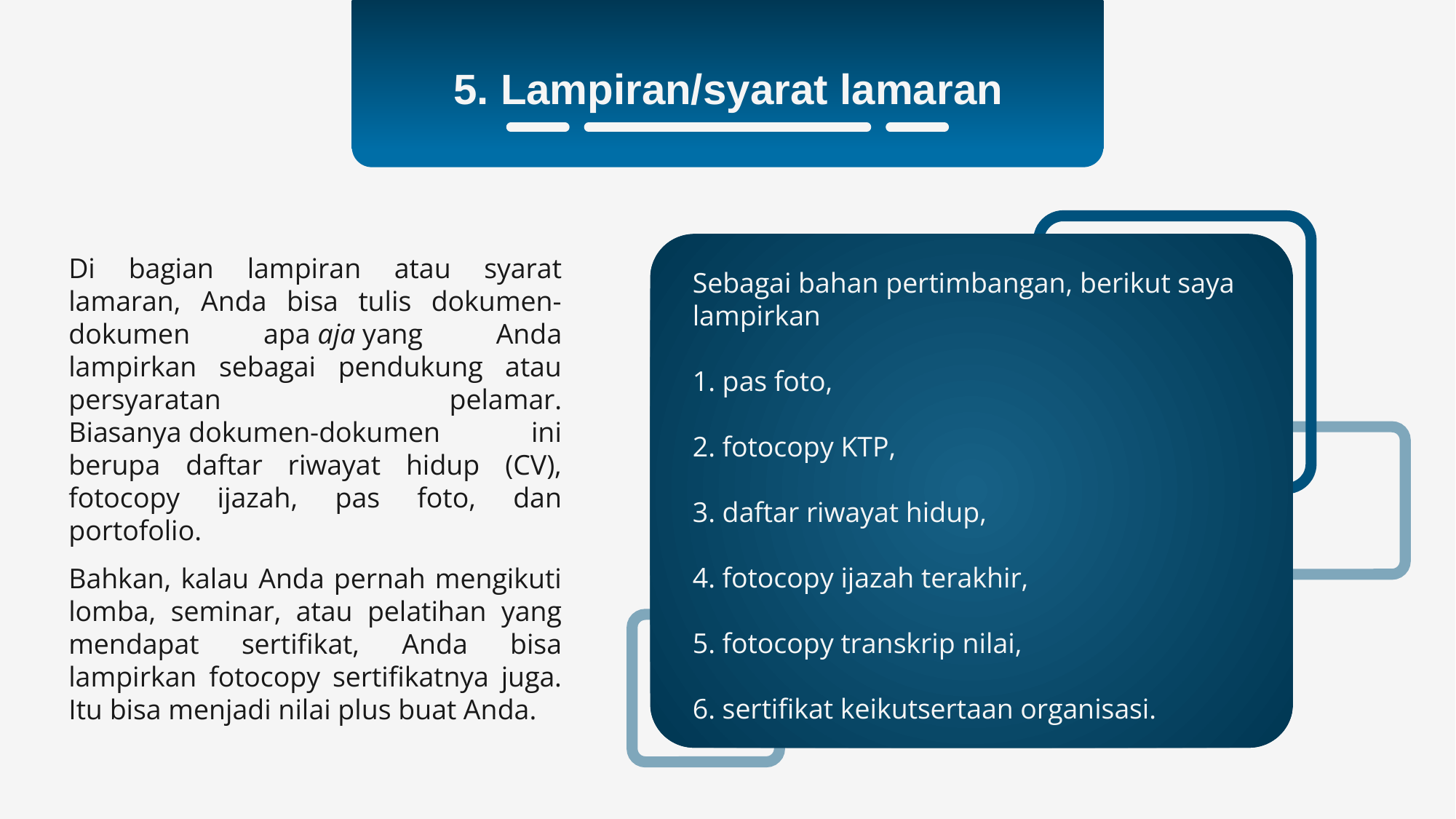

5. Lampiran/syarat lamaran
Di bagian lampiran atau syarat lamaran, Anda bisa tulis dokumen-dokumen apa aja yang Anda lampirkan sebagai pendukung atau persyaratan pelamar. Biasanya dokumen-dokumen ini berupa daftar riwayat hidup (CV), fotocopy ijazah, pas foto, dan portofolio.
Bahkan, kalau Anda pernah mengikuti lomba, seminar, atau pelatihan yang mendapat sertifikat, Anda bisa lampirkan fotocopy sertifikatnya juga. Itu bisa menjadi nilai plus buat Anda.
Sebagai bahan pertimbangan, berikut saya lampirkan

1. pas foto,

2. fotocopy KTP,

3. daftar riwayat hidup,

4. fotocopy ijazah terakhir,

5. fotocopy transkrip nilai,

6. sertifikat keikutsertaan organisasi.